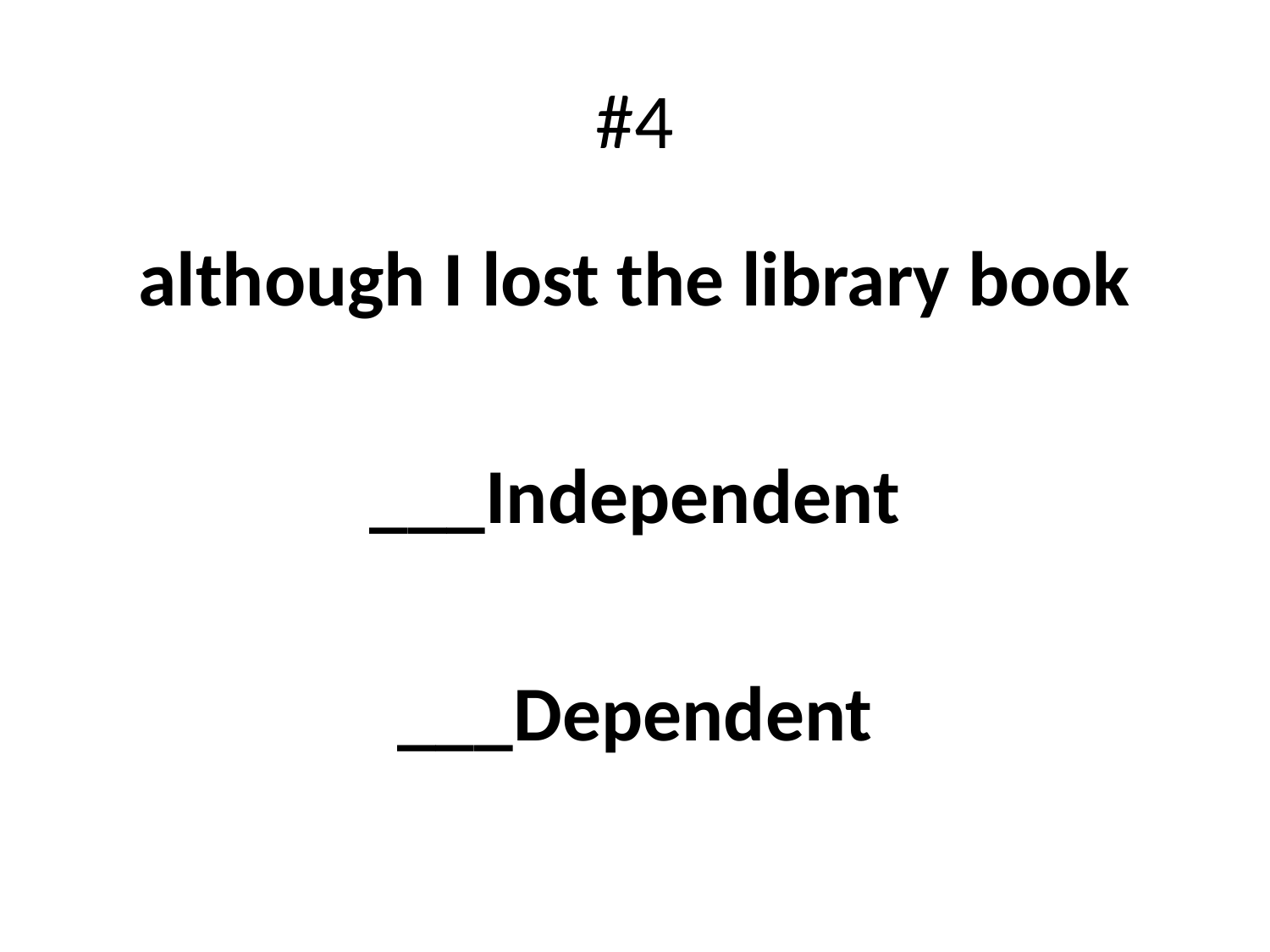

# #4
although I lost the library book

___Independent

___Dependent